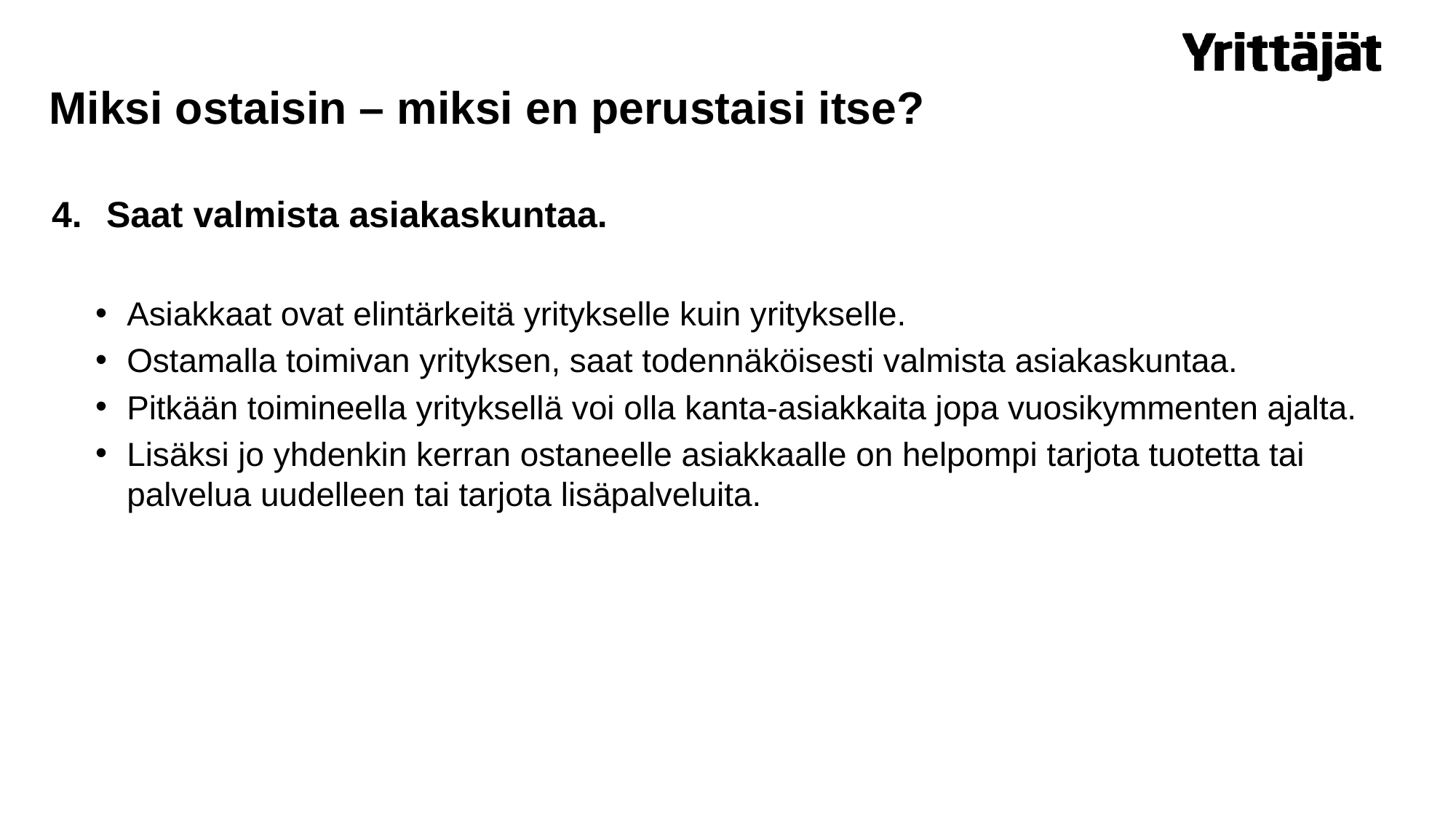

# Miksi ostaisin – miksi en perustaisi itse?
Saat valmista asiakaskuntaa.

Asiakkaat ovat elintärkeitä yritykselle kuin yritykselle.
Ostamalla toimivan yrityksen, saat todennäköisesti valmista asiakaskuntaa.
Pitkään toimineella yrityksellä voi olla kanta-asiakkaita jopa vuosikymmenten ajalta.
Lisäksi jo yhdenkin kerran ostaneelle asiakkaalle on helpompi tarjota tuotetta tai palvelua uudelleen tai tarjota lisäpalveluita.